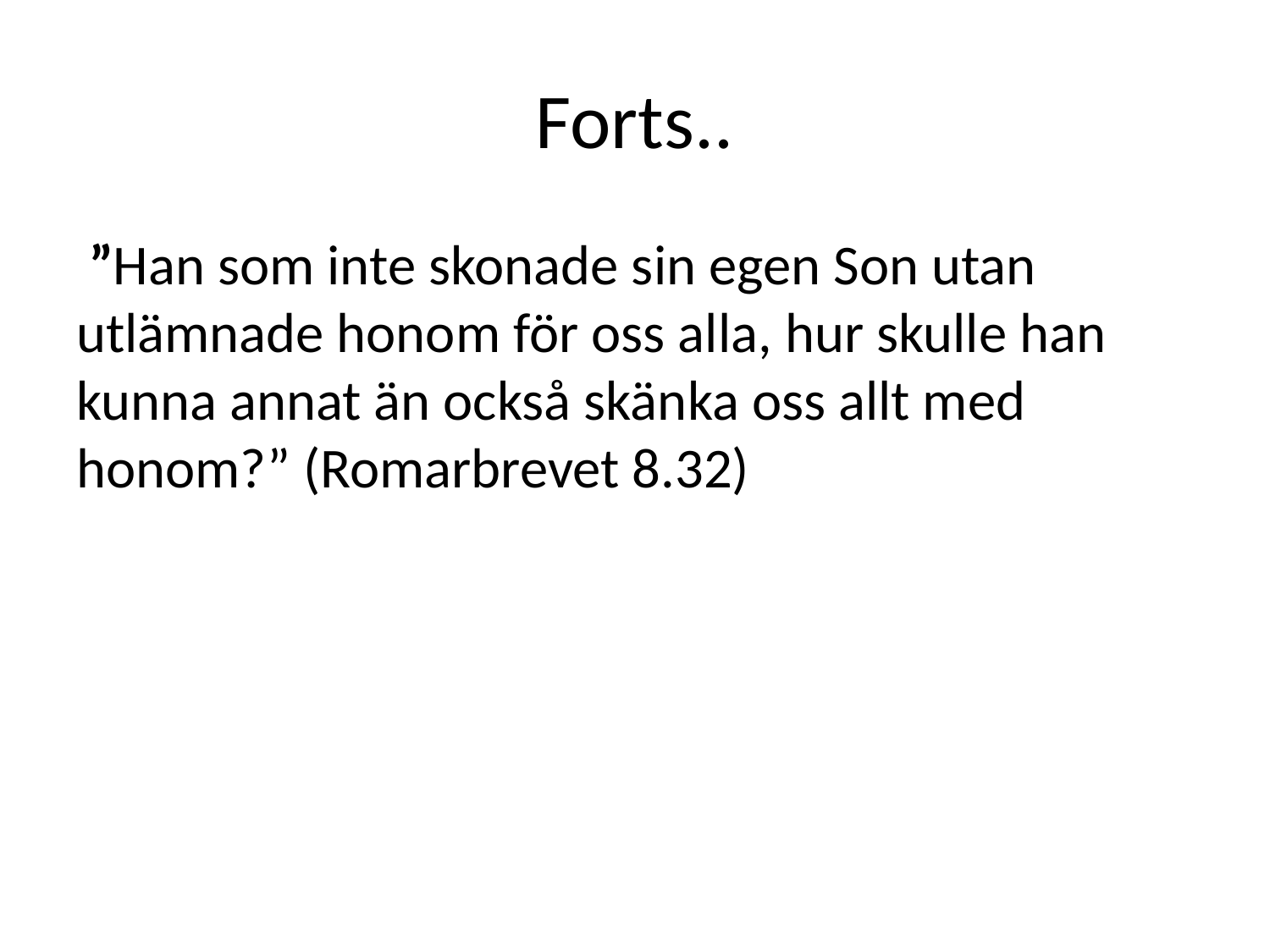

# Forts..
 ”Han som inte skonade sin egen Son utan utlämnade honom för oss alla, hur skulle han kunna annat än också skänka oss allt med honom?” (Romarbrevet 8.32)